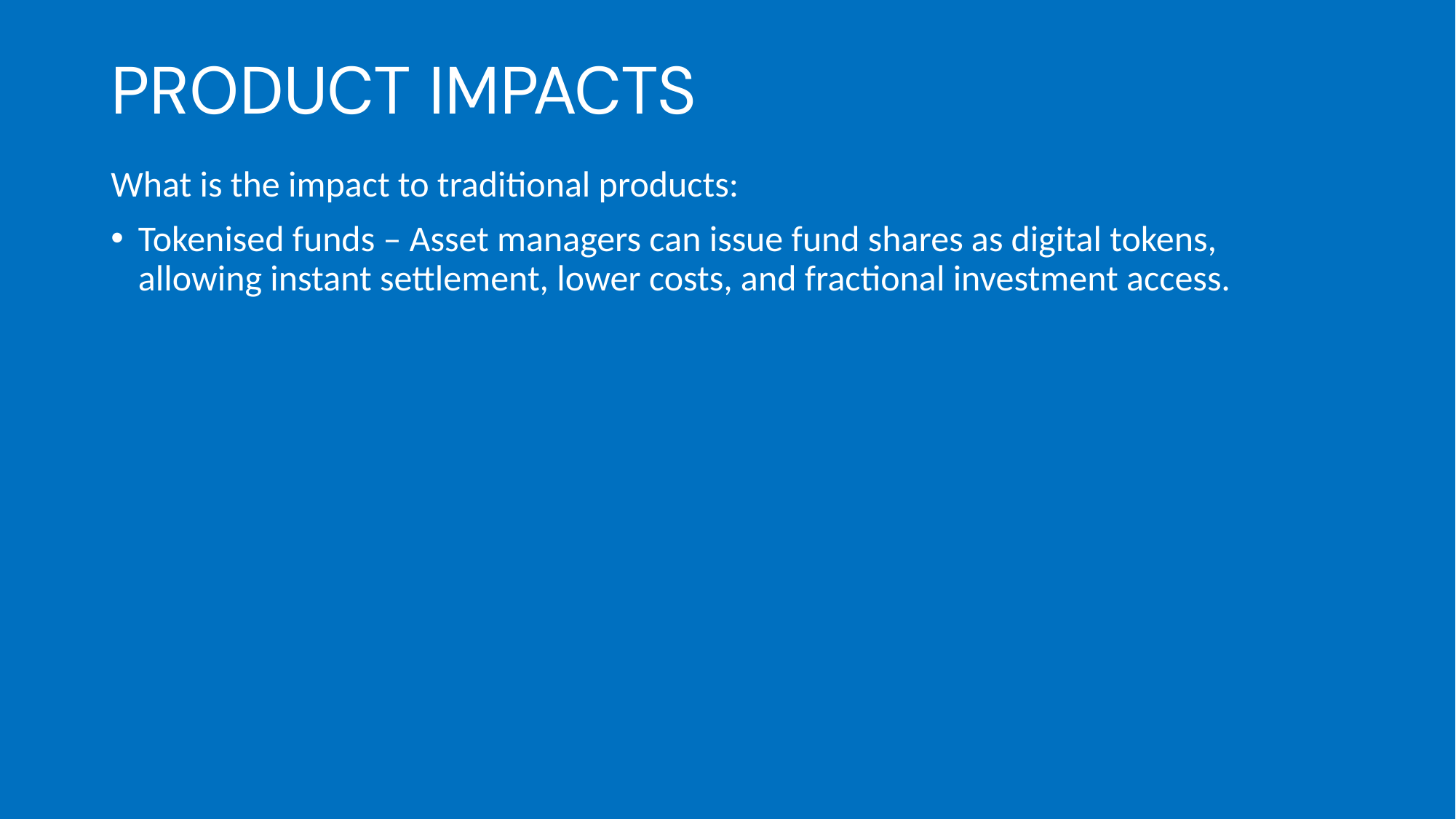

# PRODUCT IMPACTS
What is the impact to traditional products:
Tokenised funds – Asset managers can issue fund shares as digital tokens, allowing instant settlement, lower costs, and fractional investment access.